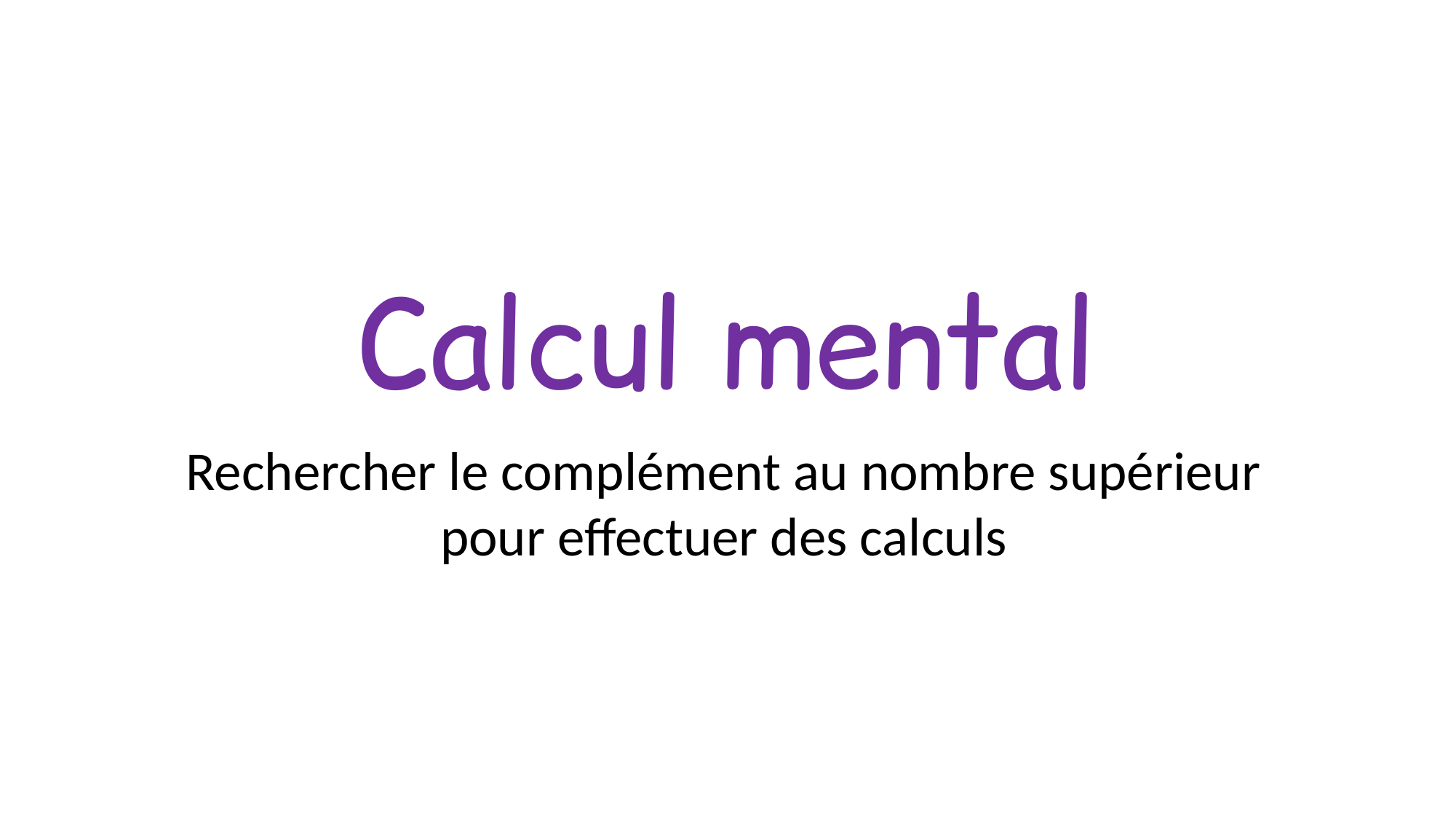

# Calcul mental
Rechercher le complément au nombre supérieur pour effectuer des calculs